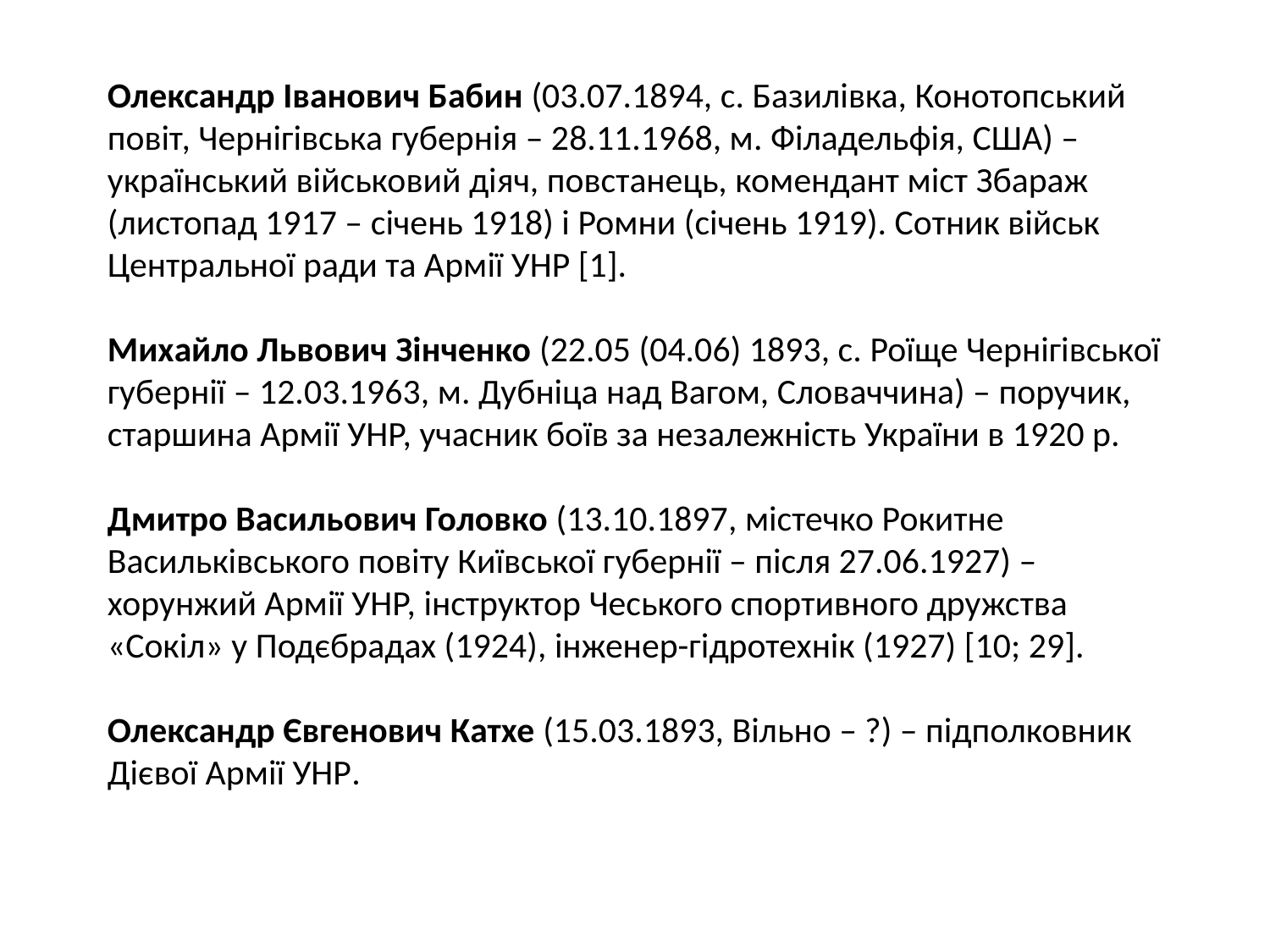

Олександр Іванович Бабин (03.07.1894, с. Базилівка, Конотопський повіт, Чернігівська губернія – 28.11.1968, м. Філадельфія, США) – український військовий діяч, повстанець, комендант міст Збараж (листопад 1917 – січень 1918) і Ромни (січень 1919). Сотник військ Центральної ради та Армії УНР [1].

Михайло Львович Зінченко (22.05 (04.06) 1893, с. Роїще Чернігівської губернії – 12.03.1963, м. Дубніца над Вагом, Словаччина) – поручик, старшина Армії УНР, учасник боїв за незалежність України в 1920 р.

Дмитро Васильович Головко (13.10.1897, містечко Рокитне Васильківського повіту Київської губернії – після 27.06.1927) – хорунжий Армії УНР, інструктор Чеського спортивного дружства «Сокіл» у Подєбрадах (1924), інженер-гідротехнік (1927) [10; 29].

Олександр Євгенович Катхе (15.03.1893, Вільно – ?) – підполковник Дієвої Армії УНР.